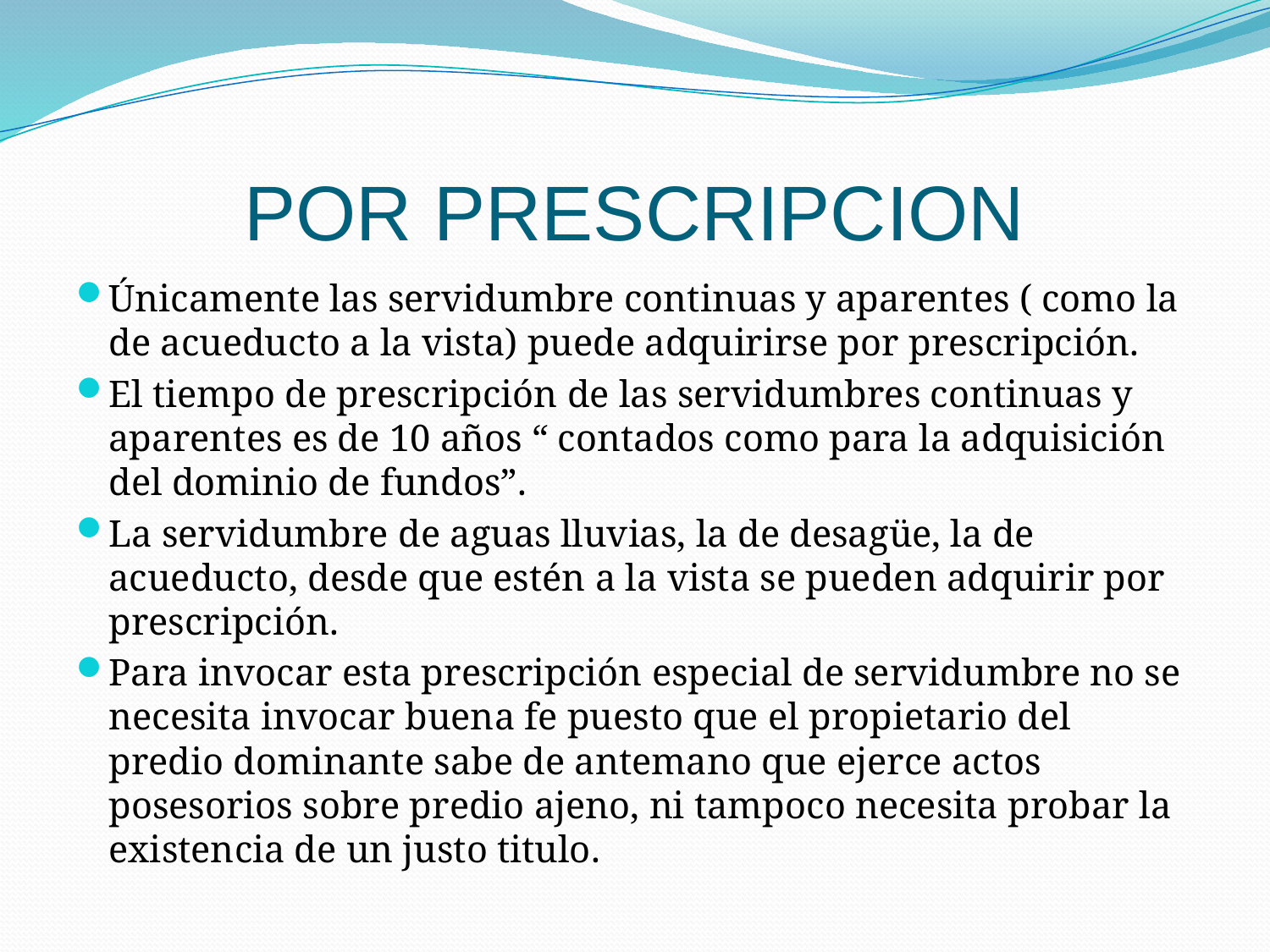

# POR PRESCRIPCION
Únicamente las servidumbre continuas y aparentes ( como la de acueducto a la vista) puede adquirirse por prescripción.
El tiempo de prescripción de las servidumbres continuas y aparentes es de 10 años “ contados como para la adquisición del dominio de fundos”.
La servidumbre de aguas lluvias, la de desagüe, la de acueducto, desde que estén a la vista se pueden adquirir por prescripción.
Para invocar esta prescripción especial de servidumbre no se necesita invocar buena fe puesto que el propietario del predio dominante sabe de antemano que ejerce actos posesorios sobre predio ajeno, ni tampoco necesita probar la existencia de un justo titulo.